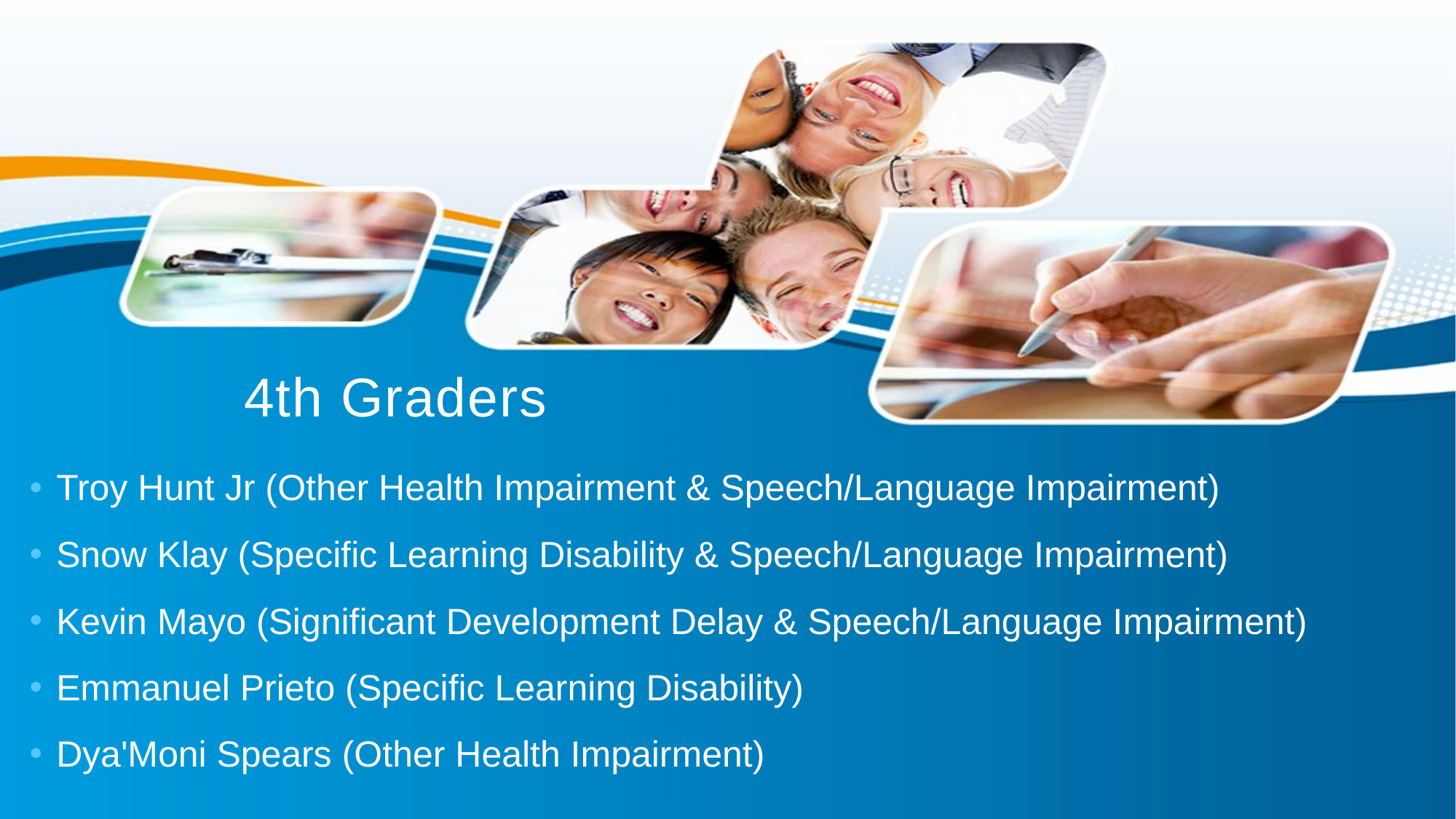

# 4th Graders
Troy Hunt Jr (Other Health Impairment & Speech/Language Impairment)
Snow Klay (Specific Learning Disability & Speech/Language Impairment)
Kevin Mayo (Significant Development Delay & Speech/Language Impairment)
Emmanuel Prieto (Specific Learning Disability)
Dya'Moni Spears (Other Health Impairment)